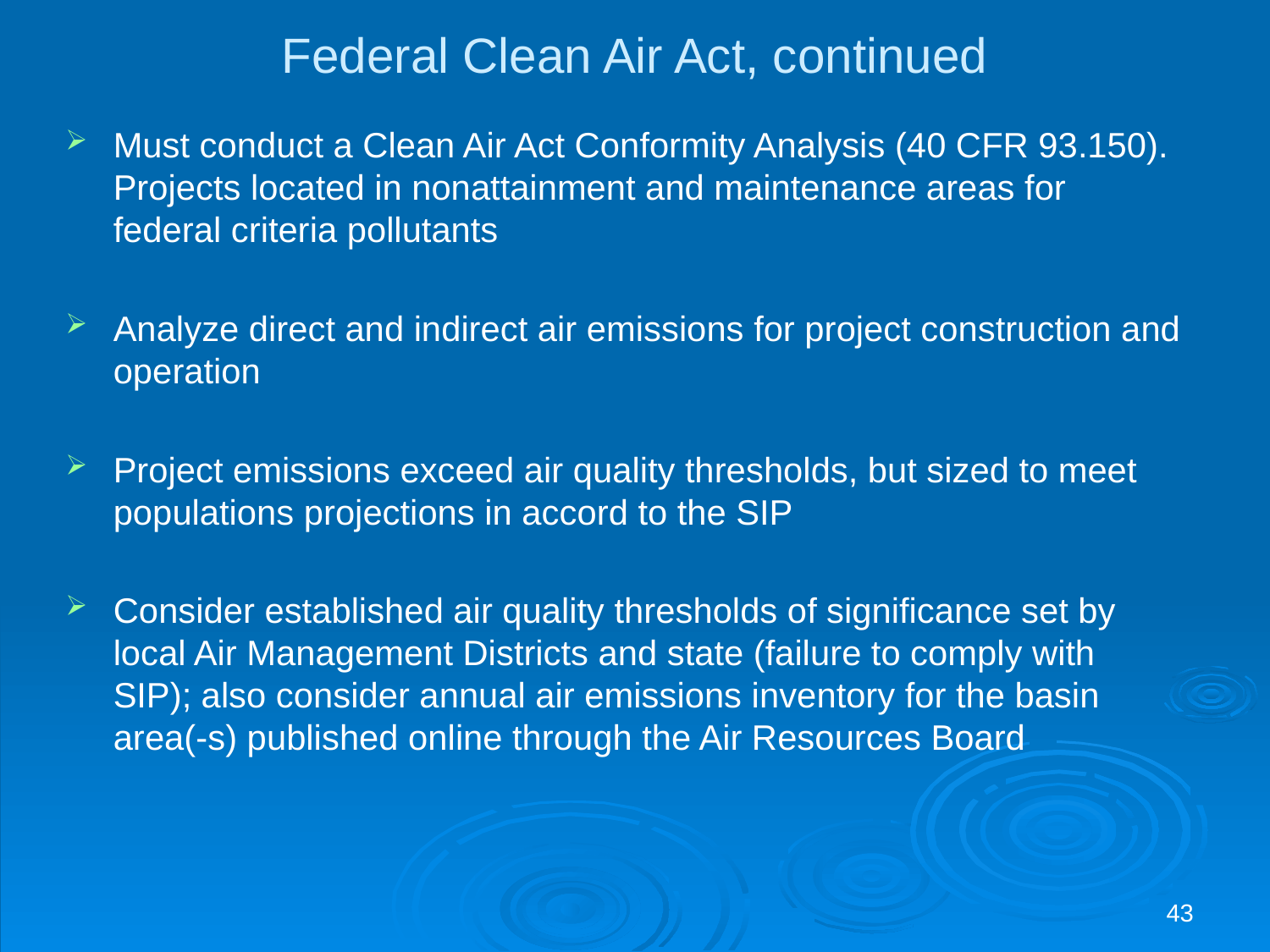

# Federal Clean Air Act, continued
Must conduct a Clean Air Act Conformity Analysis (40 CFR 93.150). Projects located in nonattainment and maintenance areas for federal criteria pollutants

Analyze direct and indirect air emissions for project construction and operation

Project emissions exceed air quality thresholds, but sized to meet populations projections in accord to the SIP

Consider established air quality thresholds of significance set by local Air Management Districts and state (failure to comply with SIP); also consider annual air emissions inventory for the basin area(-s) published online through the Air Resources Board

43